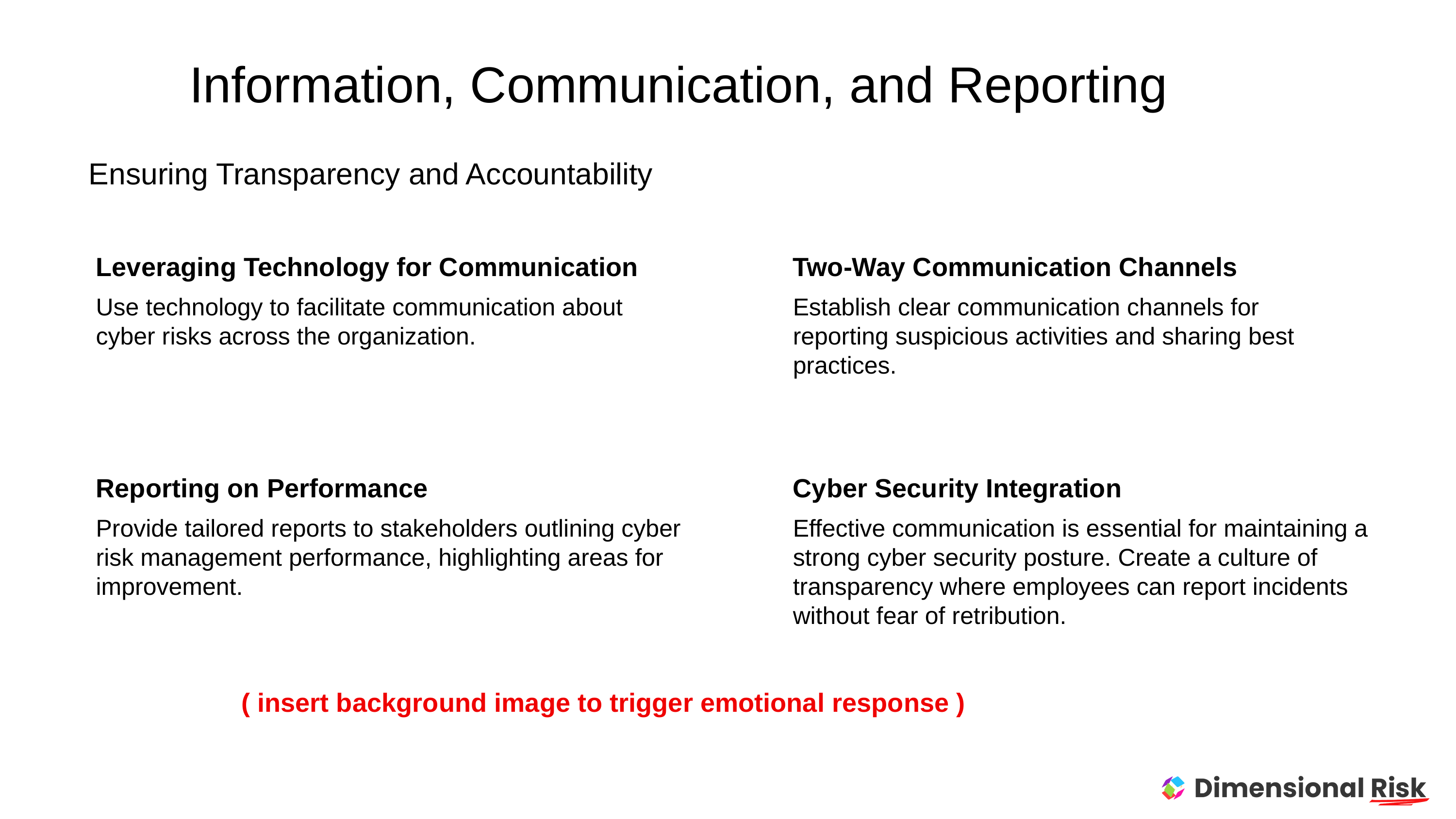

Information, Communication, and Reporting
Ensuring Transparency and Accountability
Leveraging Technology for Communication
Use technology to facilitate communication about cyber risks across the organization.
Two-Way Communication Channels
Establish clear communication channels for reporting suspicious activities and sharing best practices.
Reporting on Performance
Provide tailored reports to stakeholders outlining cyber risk management performance, highlighting areas for improvement.
Cyber Security Integration
Effective communication is essential for maintaining a strong cyber security posture. Create a culture of transparency where employees can report incidents without fear of retribution.
( insert background image to trigger emotional response )